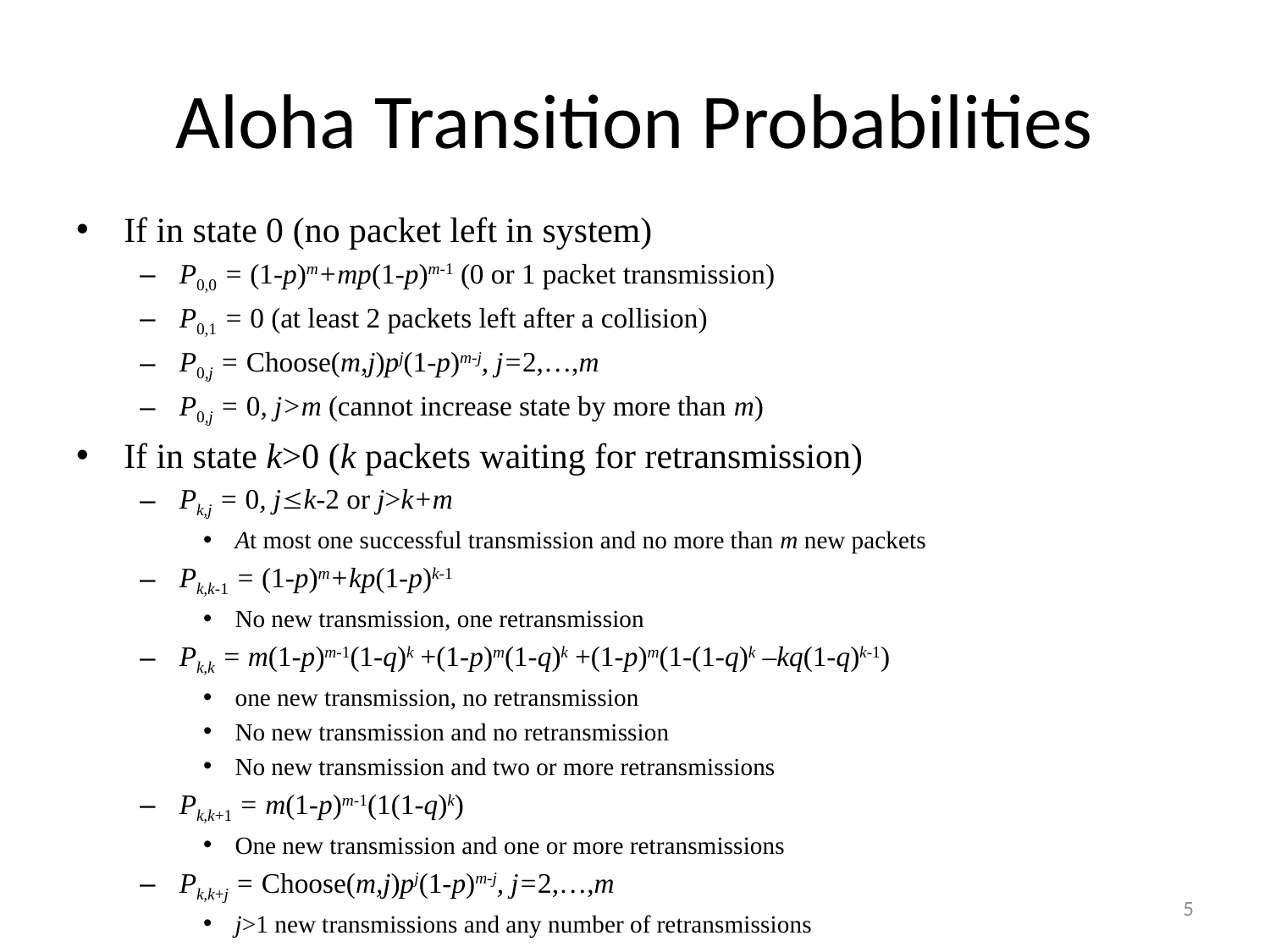

# Aloha Transition Probabilities
If in state 0 (no packet left in system)
P0,0 = (1-p)m+mp(1-p)m-1 (0 or 1 packet transmission)
P0,1 = 0 (at least 2 packets left after a collision)
P0,j = Choose(m,j)pj(1-p)m-j, j=2,…,m
P0,j = 0, j>m (cannot increase state by more than m)
If in state k>0 (k packets waiting for retransmission)
Pk,j = 0, j≤k-2 or j>k+m
At most one successful transmission and no more than m new packets
Pk,k-1 = (1-p)m+kp(1-p)k-1
No new transmission, one retransmission
Pk,k = m(1-p)m-1(1-q)k +(1-p)m(1-q)k +(1-p)m(1-(1-q)k –kq(1-q)k-1)
one new transmission, no retransmission
No new transmission and no retransmission
No new transmission and two or more retransmissions
Pk,k+1 = m(1-p)m-1(1(1-q)k)
One new transmission and one or more retransmissions
Pk,k+j = Choose(m,j)pj(1-p)m-j, j=2,…,m
j>1 new transmissions and any number of retransmissions
5